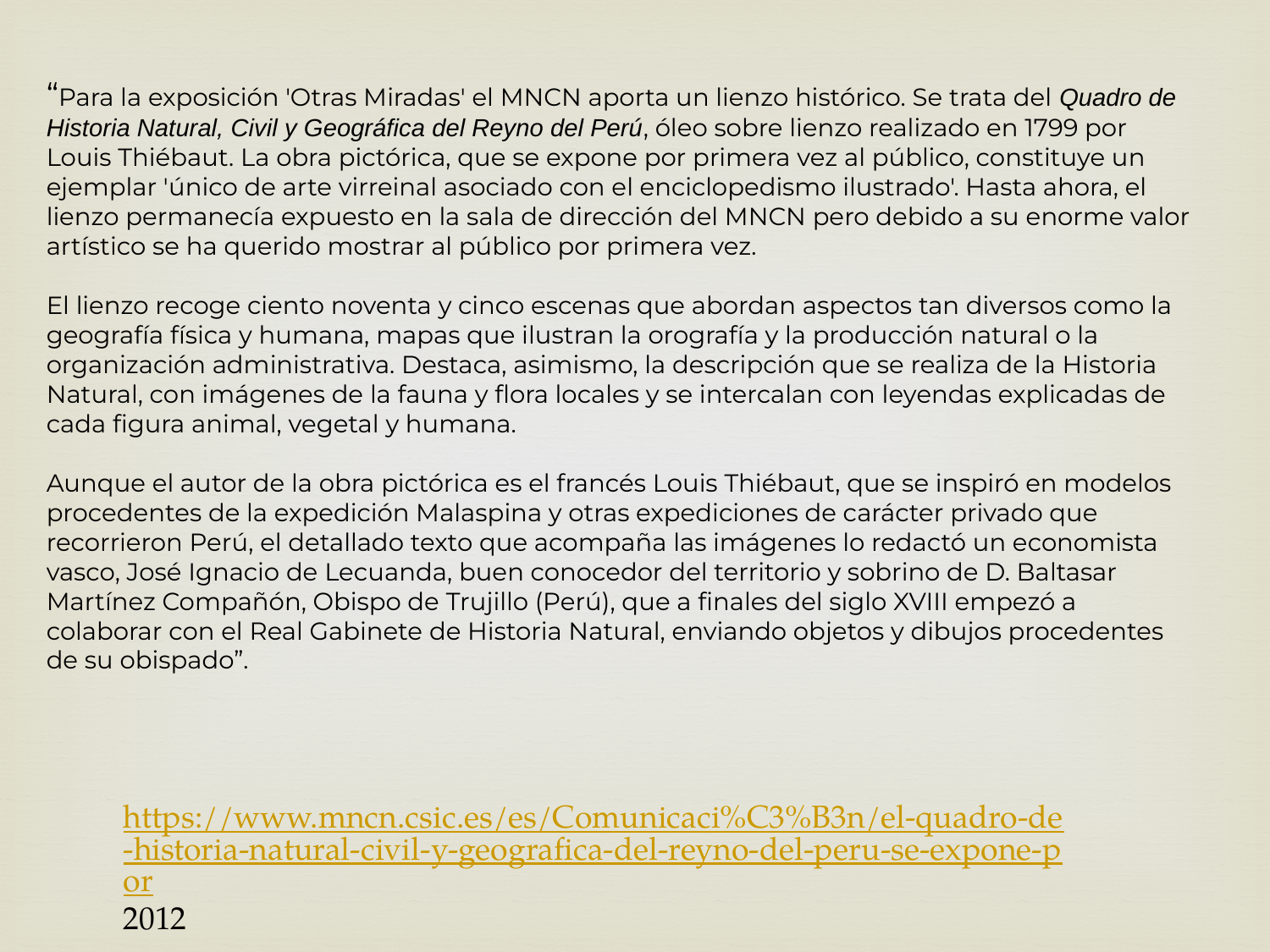

“Para la exposición 'Otras Miradas' el MNCN aporta un lienzo histórico. Se trata del Quadro de Historia Natural, Civil y Geográfica del Reyno del Perú, óleo sobre lienzo realizado en 1799 por Louis Thiébaut. La obra pictórica, que se expone por primera vez al público, constituye un ejemplar 'único de arte virreinal asociado con el enciclopedismo ilustrado'. Hasta ahora, el lienzo permanecía expuesto en la sala de dirección del MNCN pero debido a su enorme valor artístico se ha querido mostrar al público por primera vez.
El lienzo recoge ciento noventa y cinco escenas que abordan aspectos tan diversos como la geografía física y humana, mapas que ilustran la orografía y la producción natural o la organización administrativa. Destaca, asimismo, la descripción que se realiza de la Historia Natural, con imágenes de la fauna y flora locales y se intercalan con leyendas explicadas de cada figura animal, vegetal y humana.
Aunque el autor de la obra pictórica es el francés Louis Thiébaut, que se inspiró en modelos procedentes de la expedición Malaspina y otras expediciones de carácter privado que recorrieron Perú, el detallado texto que acompaña las imágenes lo redactó un economista vasco, José Ignacio de Lecuanda, buen conocedor del territorio y sobrino de D. Baltasar Martínez Compañón, Obispo de Trujillo (Perú), que a finales del siglo XVIII empezó a colaborar con el Real Gabinete de Historia Natural, enviando objetos y dibujos procedentes de su obispado”.

https://www.mncn.csic.es/es/Comunicaci%C3%B3n/el-quadro-de-historia-natural-civil-y-geografica-del-reyno-del-peru-se-expone-por
2012